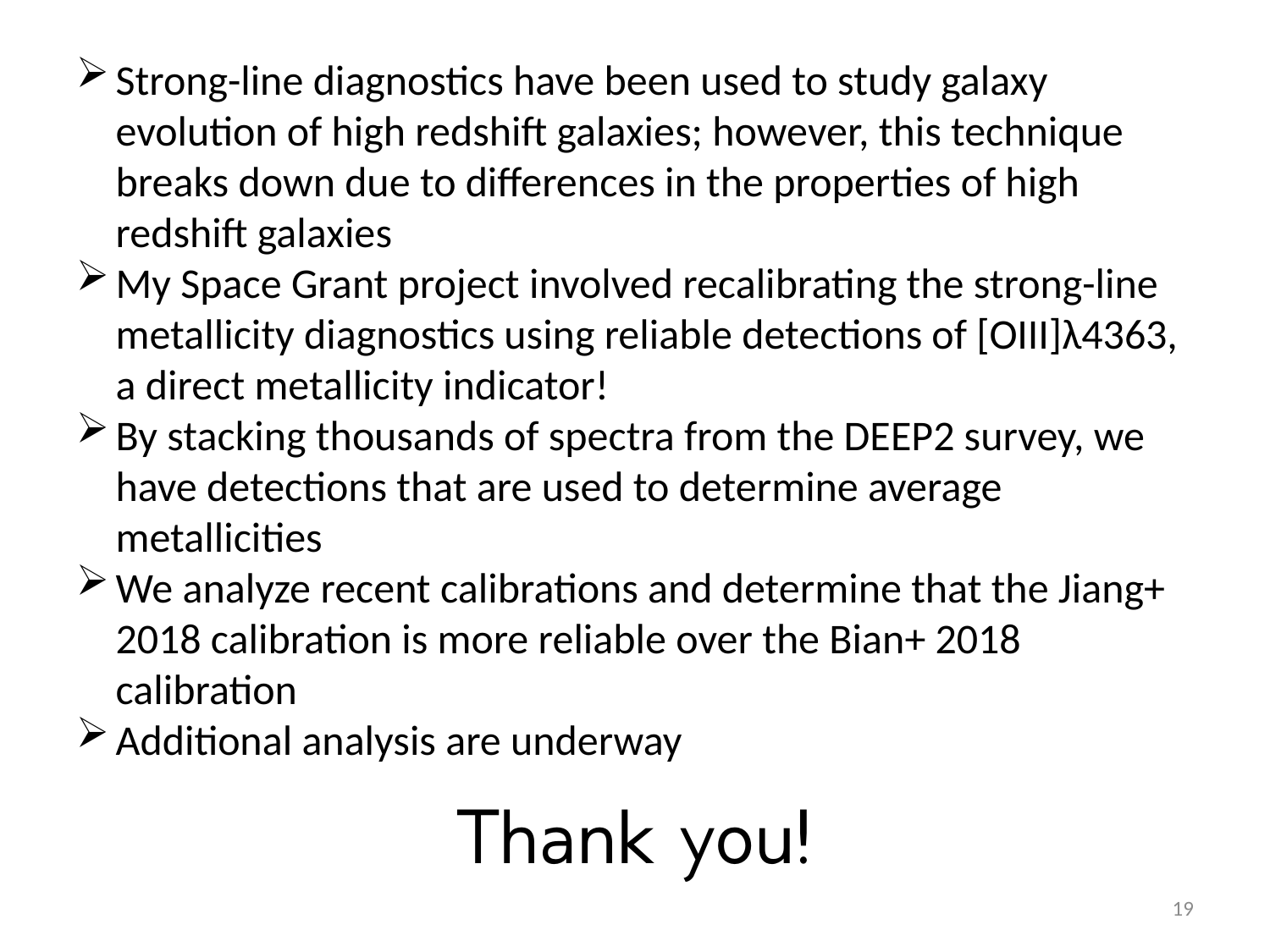

Strong-line diagnostics have been used to study galaxy evolution of high redshift galaxies; however, this technique breaks down due to differences in the properties of high redshift galaxies
My Space Grant project involved recalibrating the strong-line metallicity diagnostics using reliable detections of [OIII]λ4363, a direct metallicity indicator!
By stacking thousands of spectra from the DEEP2 survey, we have detections that are used to determine average metallicities
We analyze recent calibrations and determine that the Jiang+ 2018 calibration is more reliable over the Bian+ 2018 calibration
Additional analysis are underway
# Thank you!
19